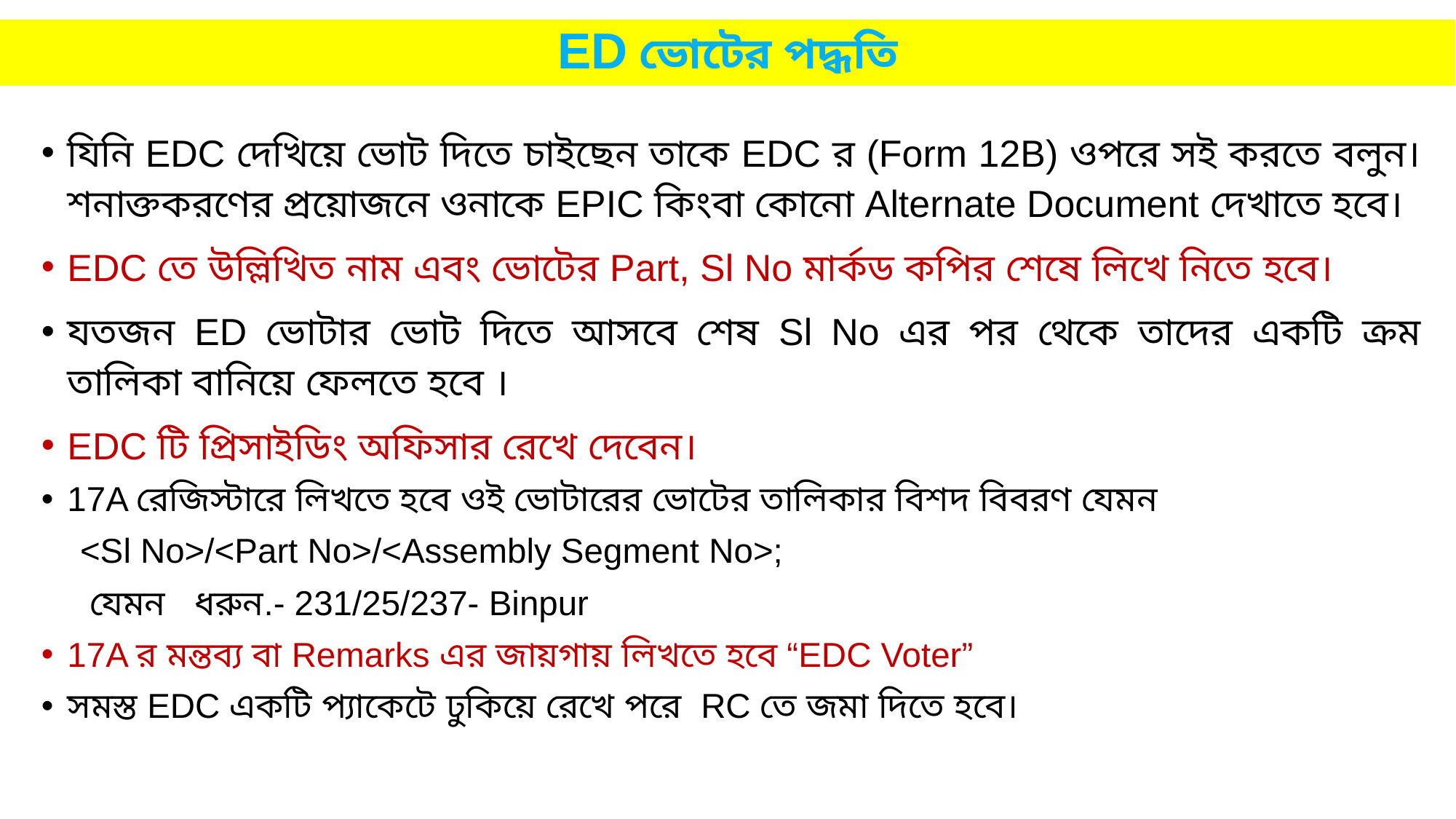

# ED ভোটের পদ্ধতি
যিনি EDC দেখিয়ে ভোট দিতে চাইছেন তাকে EDC র (Form 12B) ওপরে সই করতে বলুন। শনাক্তকরণের প্রয়োজনে ওনাকে EPIC কিংবা কোনো Alternate Document দেখাতে হবে।
EDC তে উল্লিখিত নাম এবং ভোটের Part, Sl No মার্কড কপির শেষে লিখে নিতে হবে।
যতজন ED ভোটার ভোট দিতে আসবে শেষ Sl No এর পর থেকে তাদের একটি ক্রম তালিকা বানিয়ে ফেলতে হবে ।
EDC টি প্রিসাইডিং অফিসার রেখে দেবেন।
17A রেজিস্টারে লিখতে হবে ওই ভোটারের ভোটের তালিকার বিশদ বিবরণ যেমন
    <Sl No>/<Part No>/<Assembly Segment No>;
     যেমন   ধরুন.- 231/25/237- Binpur
17A র মন্তব্য বা Remarks এর জায়গায় লিখতে হবে “EDC Voter”
সমস্ত EDC একটি প্যাকেটে ঢুকিয়ে রেখে পরে  RC তে জমা দিতে হবে।